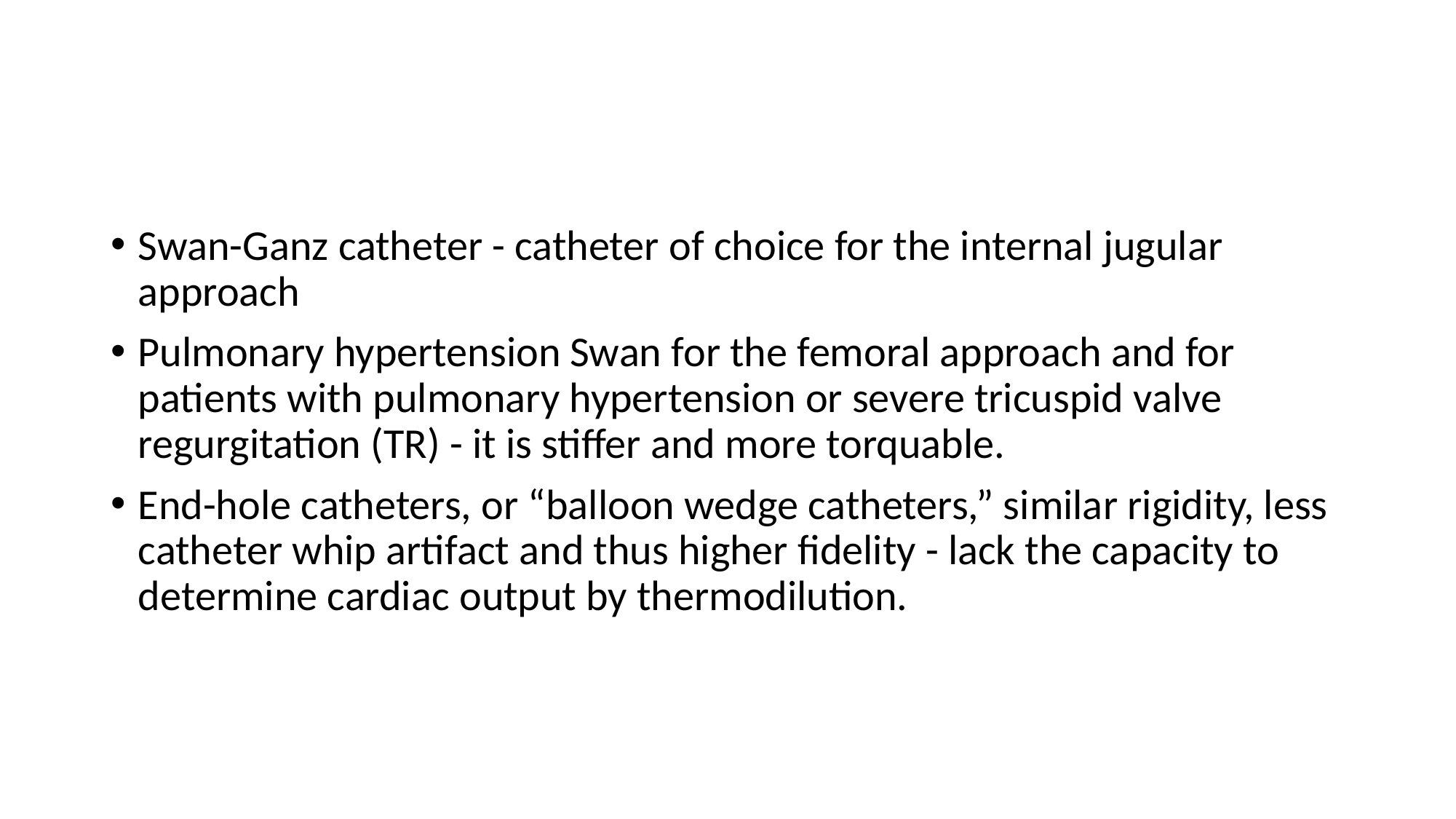

#
Swan-Ganz catheter - catheter of choice for the internal jugular approach
Pulmonary hypertension Swan for the femoral approach and for patients with pulmonary hypertension or severe tricuspid valve regurgitation (TR) - it is stiffer and more torquable.
End-hole catheters, or “balloon wedge catheters,” similar rigidity, less catheter whip artifact and thus higher fidelity - lack the capacity to determine cardiac output by thermodilution.